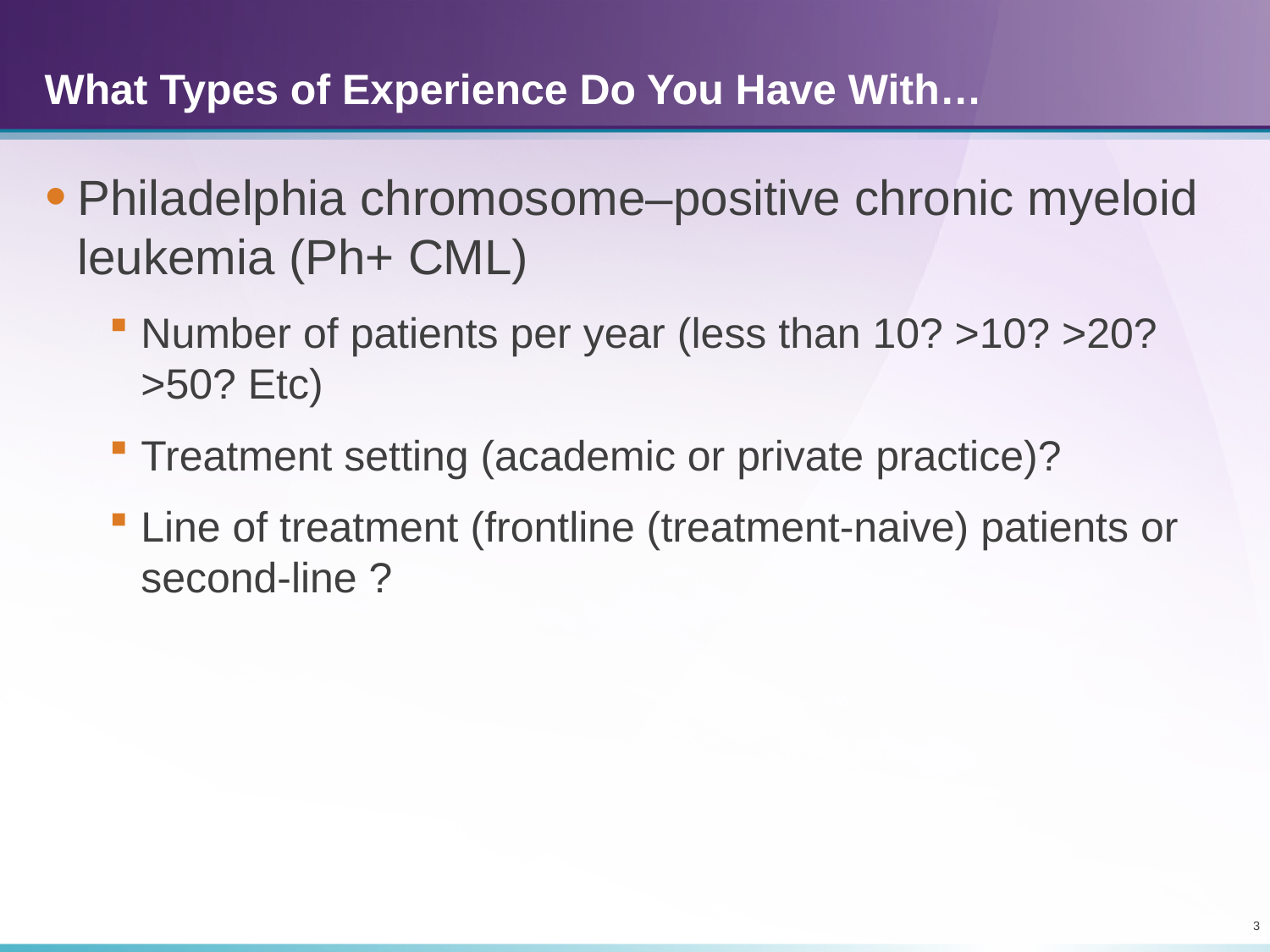

# What Types of Experience Do You Have With…
Philadelphia chromosome–positive chronic myeloid leukemia (Ph+ CML)
Number of patients per year (less than 10? >10? >20? >50? Etc)
Treatment setting (academic or private practice)?
Line of treatment (frontline (treatment-naive) patients or second-line ?